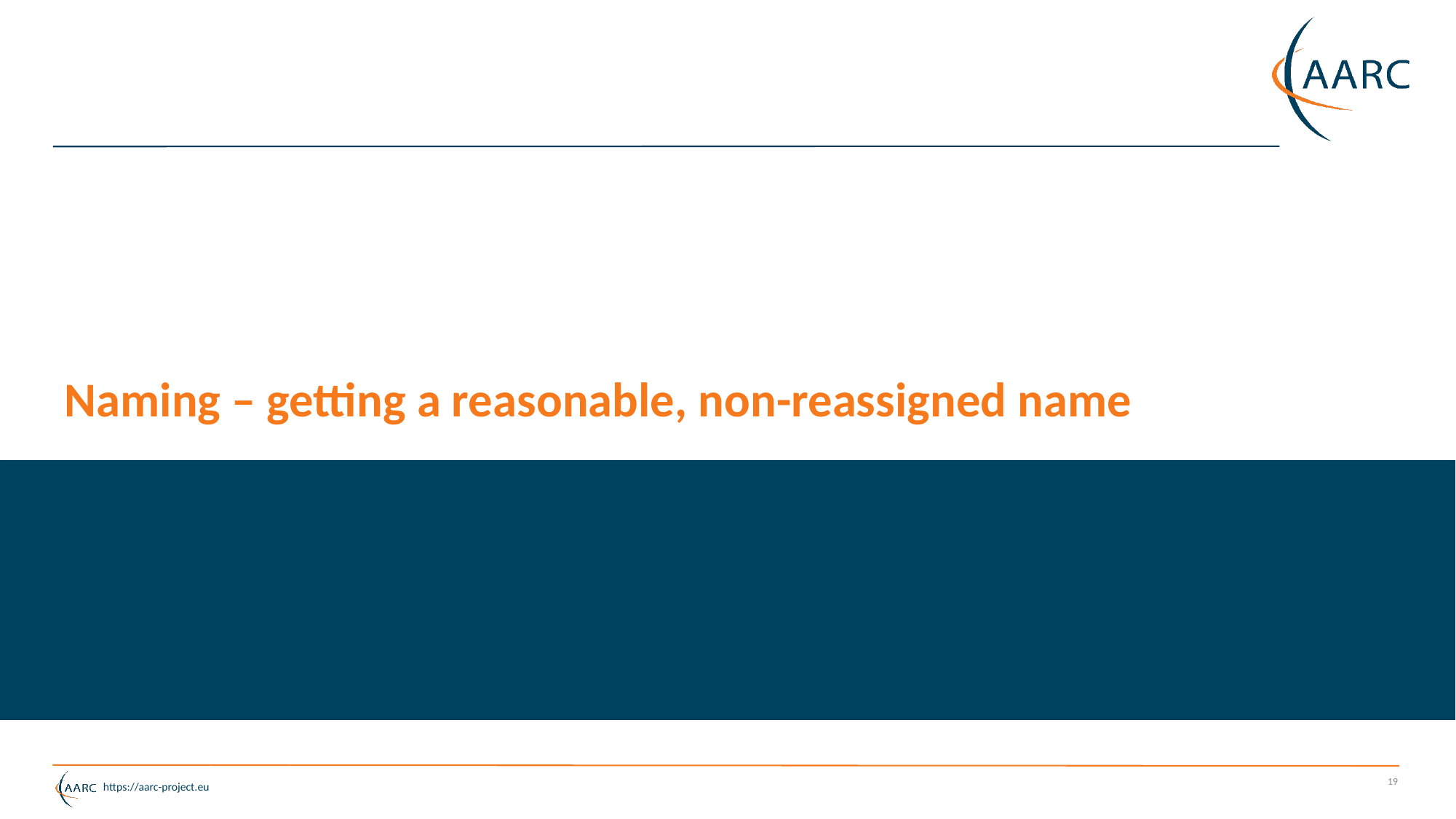

Naming – getting a reasonable, non-reassigned name
19